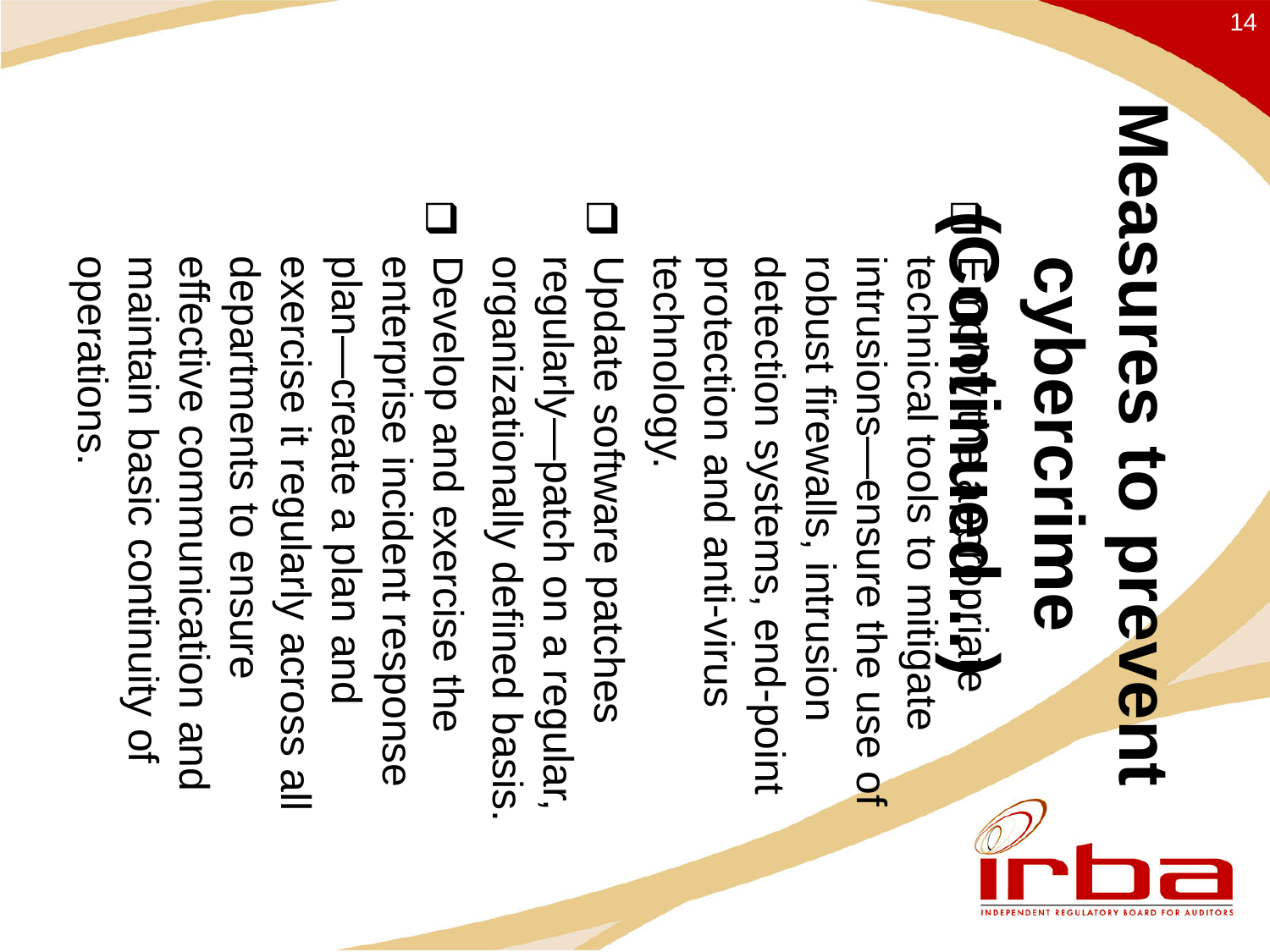

Measures to prevent cybercrime
(Continued…)
14

Employ the appropriate technical tools to mitigate intrusions—ensure the use of robust firewalls, intrusion detection systems, end-point protection and anti-virus technology.
Update software patches regularly—patch on a regular, organizationally defined basis.
Develop and exercise the enterprise incident response plan—create a plan and exercise it regularly across all departments to ensure effective communication and maintain basic continuity of operations.